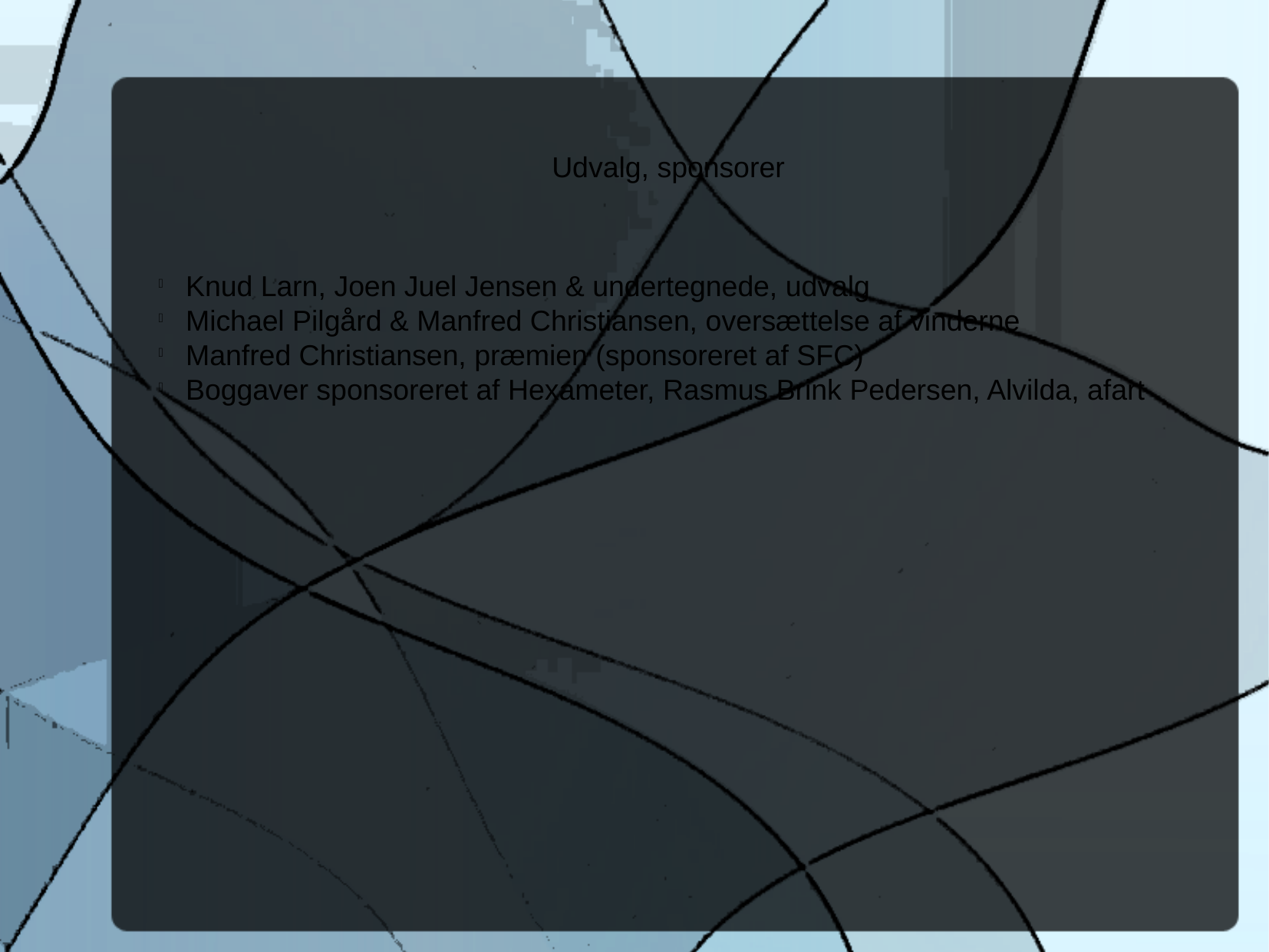

Udvalg, sponsorer
Knud Larn, Joen Juel Jensen & undertegnede, udvalg
Michael Pilgård & Manfred Christiansen, oversættelse af vinderne
Manfred Christiansen, præmien (sponsoreret af SFC)
Boggaver sponsoreret af Hexameter, Rasmus Brink Pedersen, Alvilda, afart